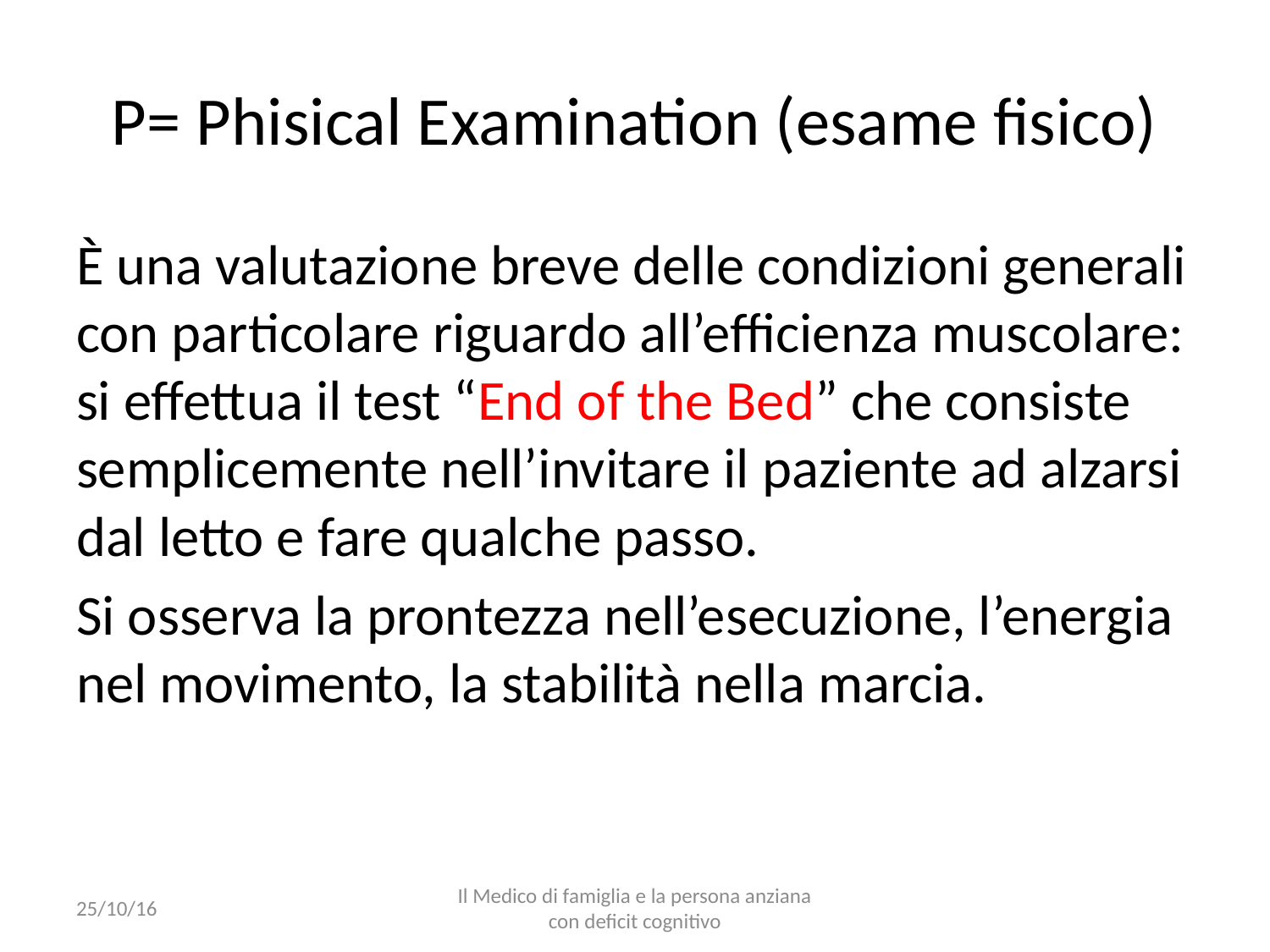

# P= Phisical Examination (esame fisico)
È una valutazione breve delle condizioni generali con particolare riguardo all’efficienza muscolare: si effettua il test “End of the Bed” che consiste semplicemente nell’invitare il paziente ad alzarsi dal letto e fare qualche passo.
Si osserva la prontezza nell’esecuzione, l’energia nel movimento, la stabilità nella marcia.
25/10/16
Il Medico di famiglia e la persona anziana con deficit cognitivo